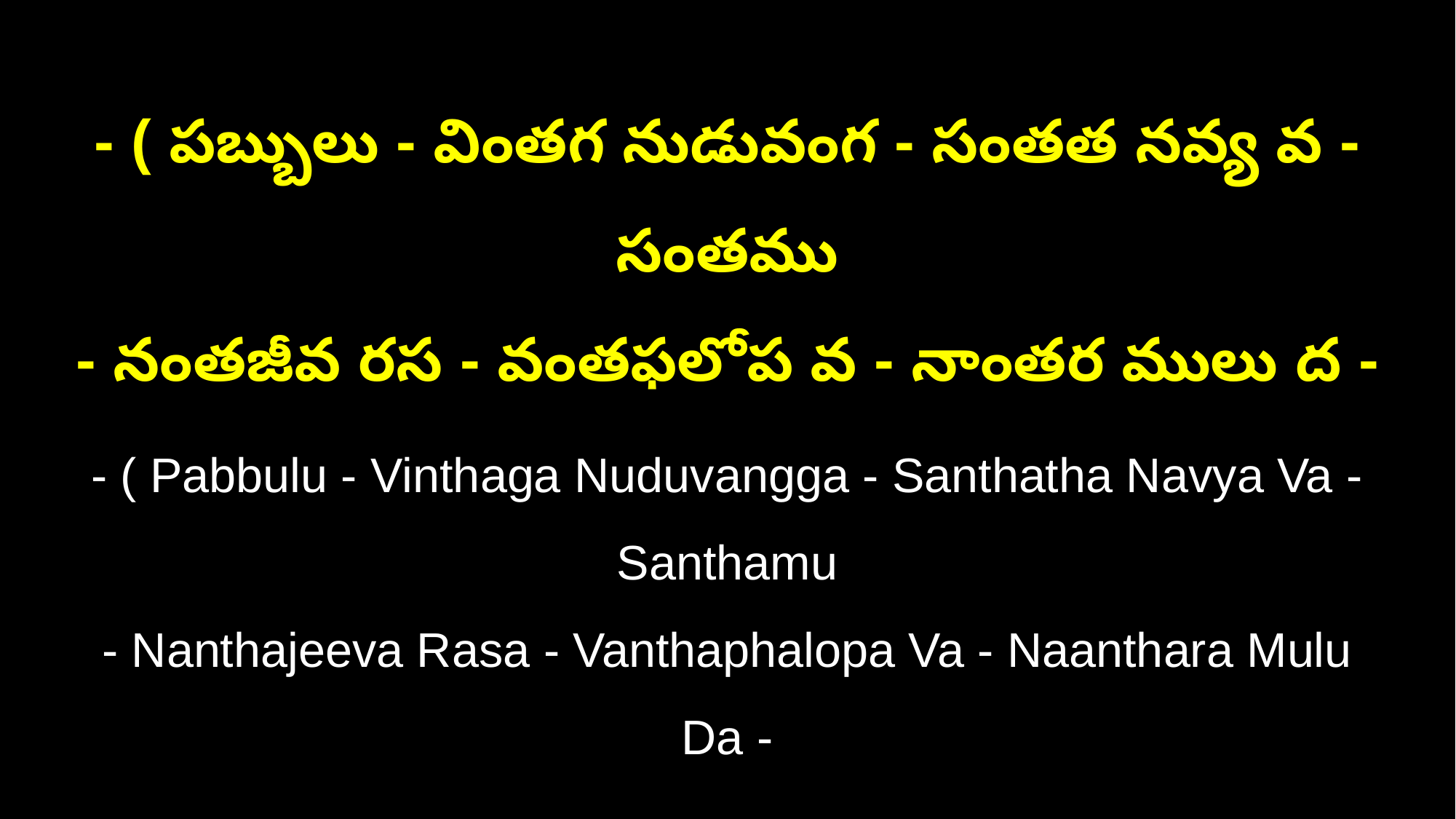

- ( పబ్బులు - వింతగ నుడువంగ - సంతత నవ్య వ - సంతము
- నంతజీవ రస - వంతఫలోప వ - నాంతర ములు ద -
- ( Pabbulu - Vinthaga Nuduvangga - Santhatha Navya Va - Santhamu
- Nanthajeeva Rasa - Vanthaphalopa Va - Naanthara Mulu Da -